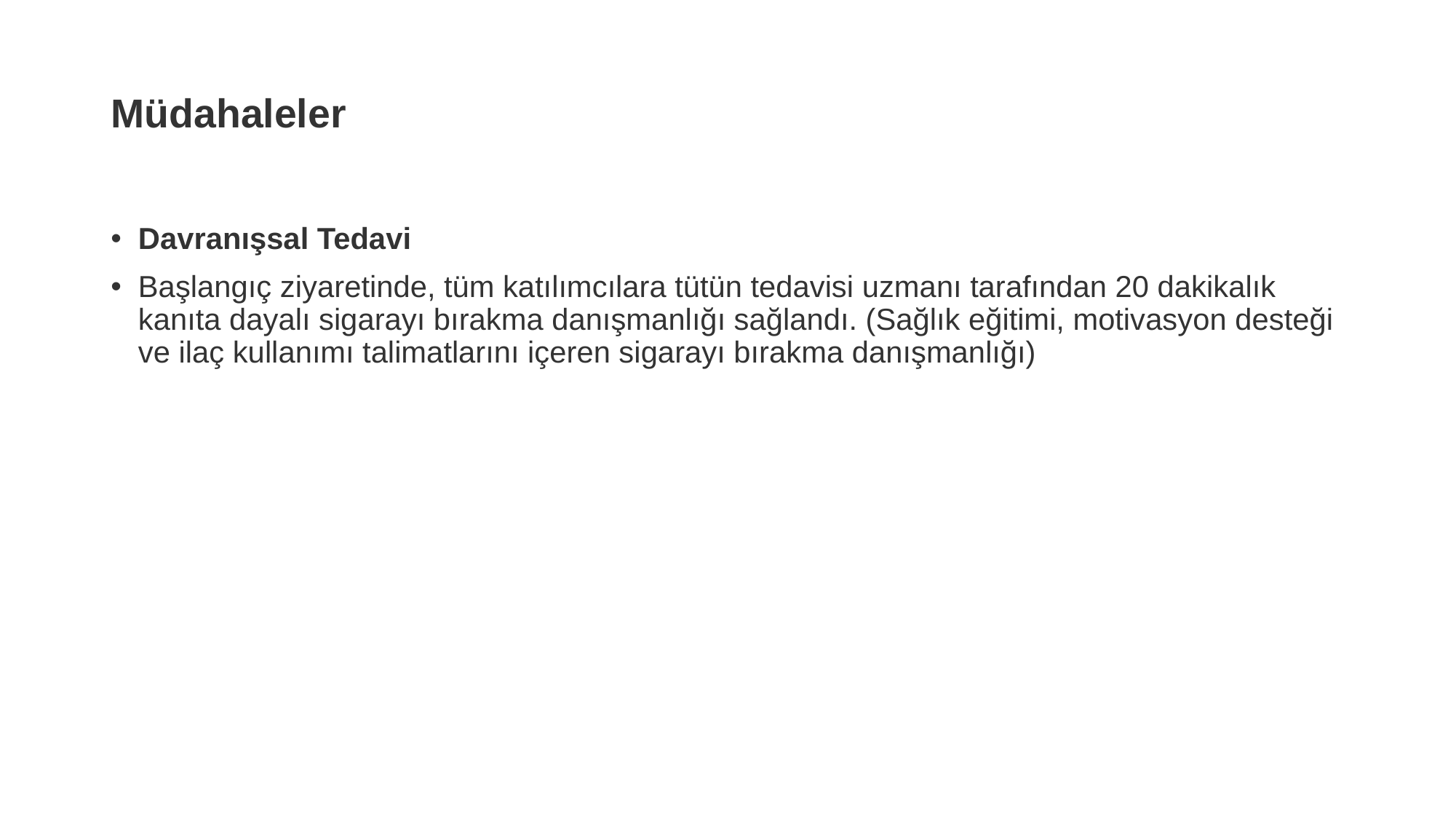

# Müdahaleler
Davranışsal Tedavi
Başlangıç ​​ziyaretinde, tüm katılımcılara tütün tedavisi uzmanı tarafından 20 dakikalık kanıta dayalı sigarayı bırakma danışmanlığı sağlandı. (Sağlık eğitimi, motivasyon desteği ve ilaç kullanımı talimatlarını içeren sigarayı bırakma danışmanlığı)